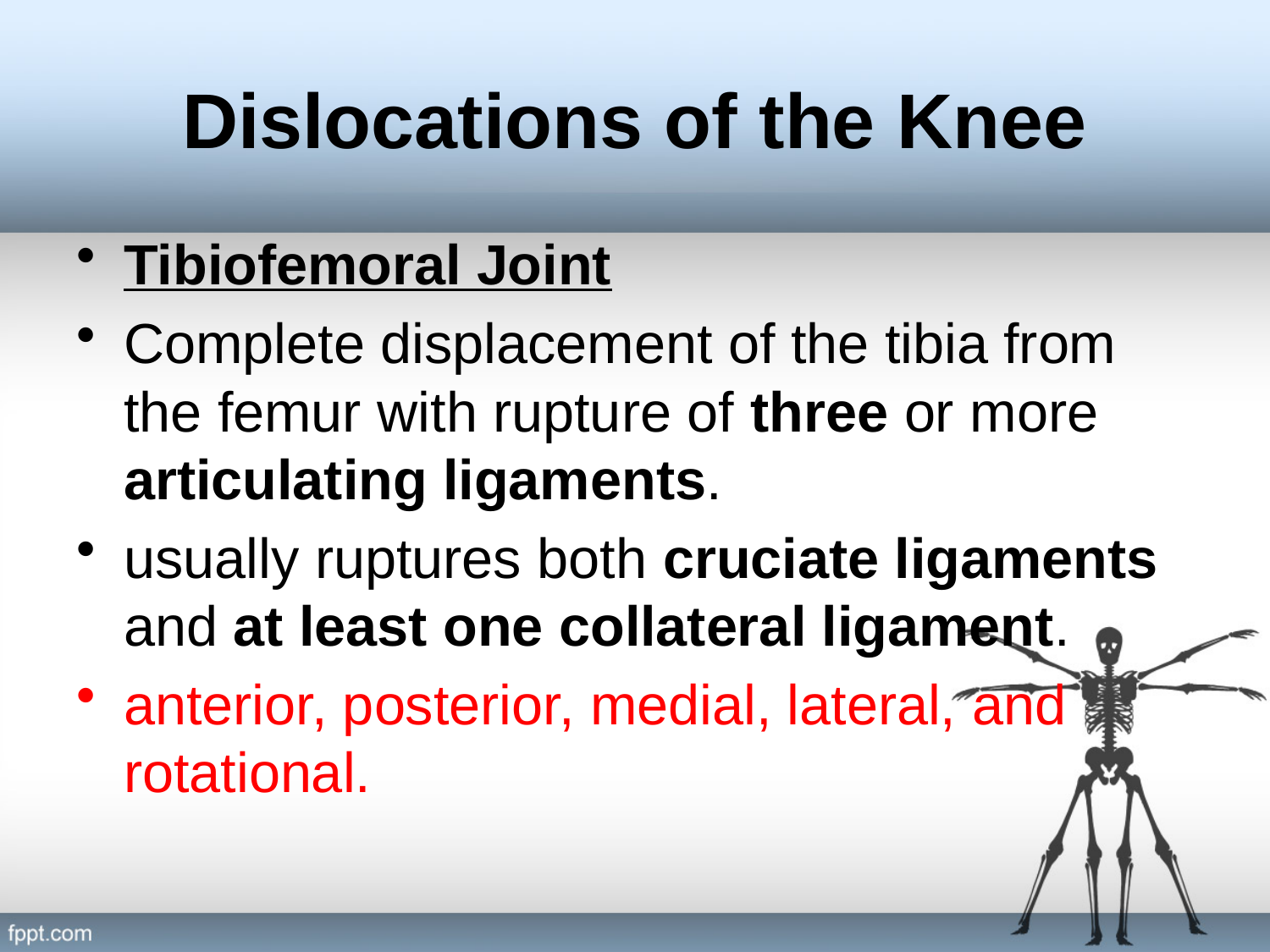

# Dislocations of the Knee
Tibiofemoral Joint
Complete displacement of the tibia from the femur with rupture of three or more articulating ligaments.
usually ruptures both cruciate ligaments and at least one collateral ligament.
anterior, posterior, medial, lateral, and rotational.